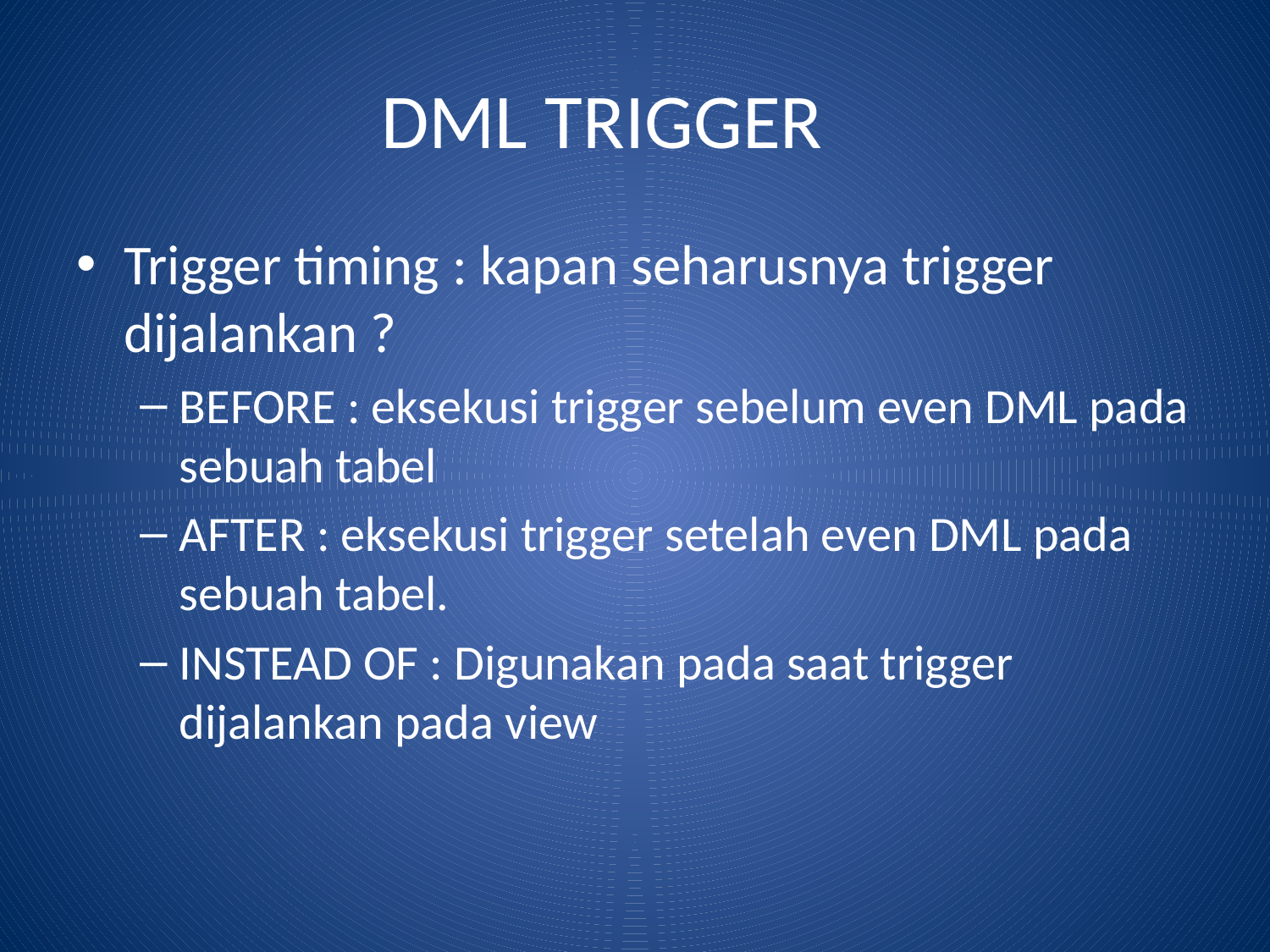

# DML TRIGGER
Trigger timing : kapan seharusnya trigger dijalankan ?
BEFORE : eksekusi trigger sebelum even DML pada sebuah tabel
AFTER : eksekusi trigger setelah even DML pada sebuah tabel.
INSTEAD OF : Digunakan pada saat trigger dijalankan pada view